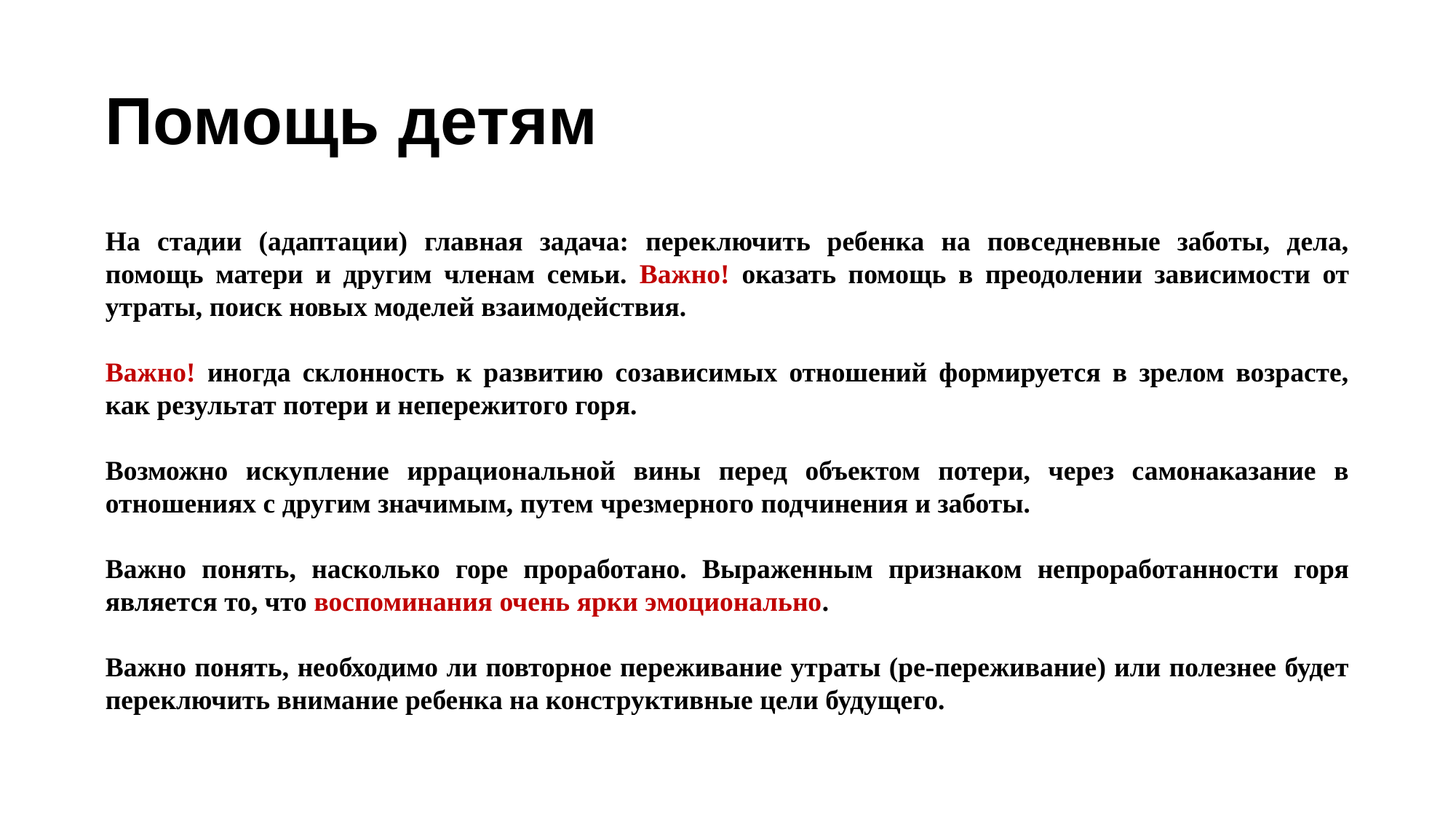

# Помощь детям
На стадии (адаптации) главная задача: переключить ребенка на повседневные заботы, дела, помощь матери и другим членам семьи. Важно! оказать помощь в преодолении зависимости от утраты, поиск новых моделей взаимодействия.

Важно! иногда склонность к развитию созависимых отношений формируется в зрелом возрасте, как результат потери и непережитого горя.

Возможно искупление иррациональной вины перед объектом потери, через самонаказание в отношениях с другим значимым, путем чрезмерного подчинения и заботы.

Важно понять, насколько горе проработано. Выраженным признаком непроработанности горя является то, что воспоминания очень ярки эмоционально.

Важно понять, необходимо ли повторное переживание утраты (ре-переживание) или полезнее будет переключить внимание ребенка на конструктивные цели будущего.